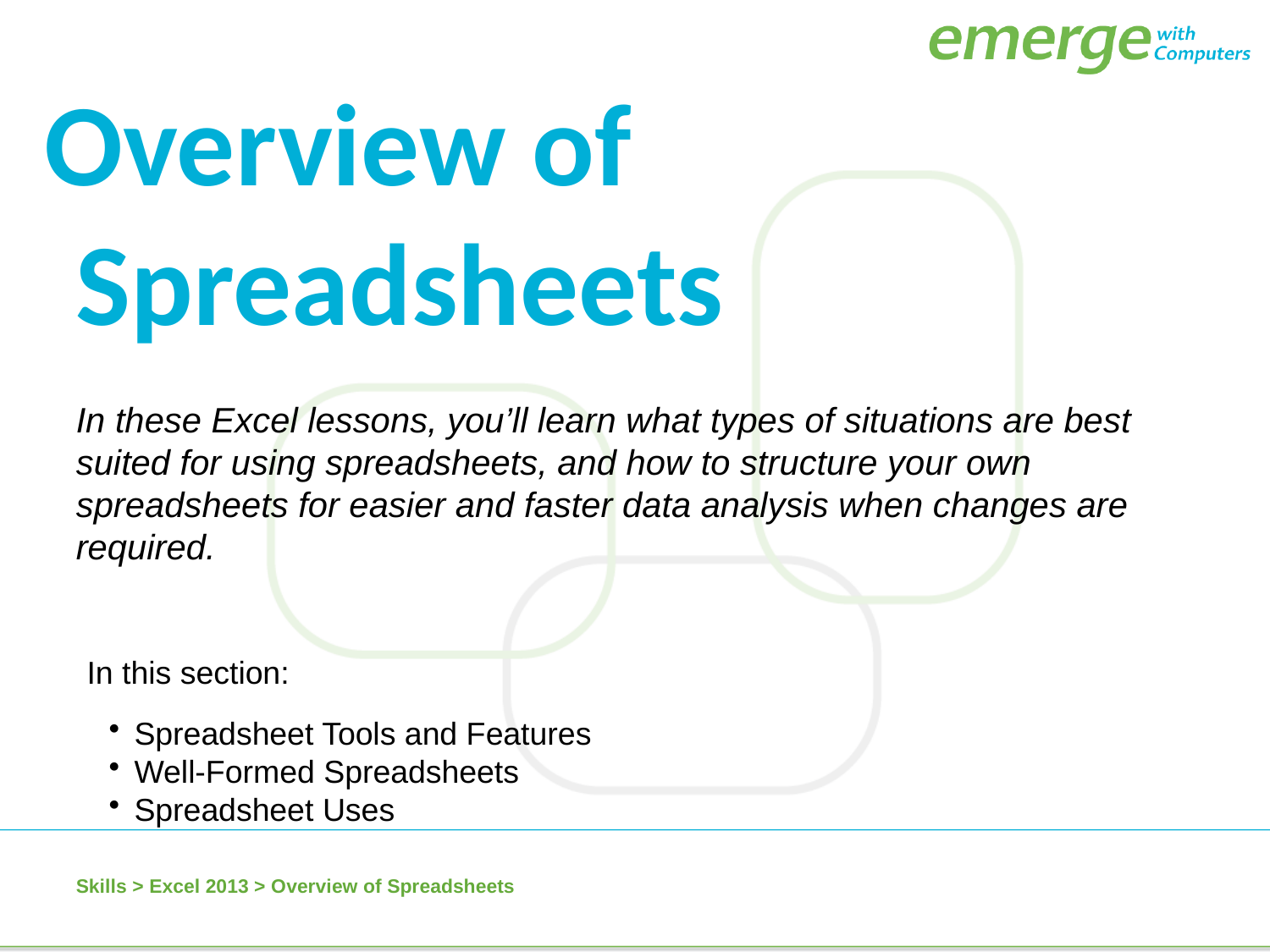

Overview of Spreadsheets
In these Excel lessons, you’ll learn what types of situations are best suited for using spreadsheets, and how to structure your own spreadsheets for easier and faster data analysis when changes are required.
In this section:
Spreadsheet Tools and Features
Well-Formed Spreadsheets
Spreadsheet Uses

Skills > Excel 2013 > Overview of Spreadsheets